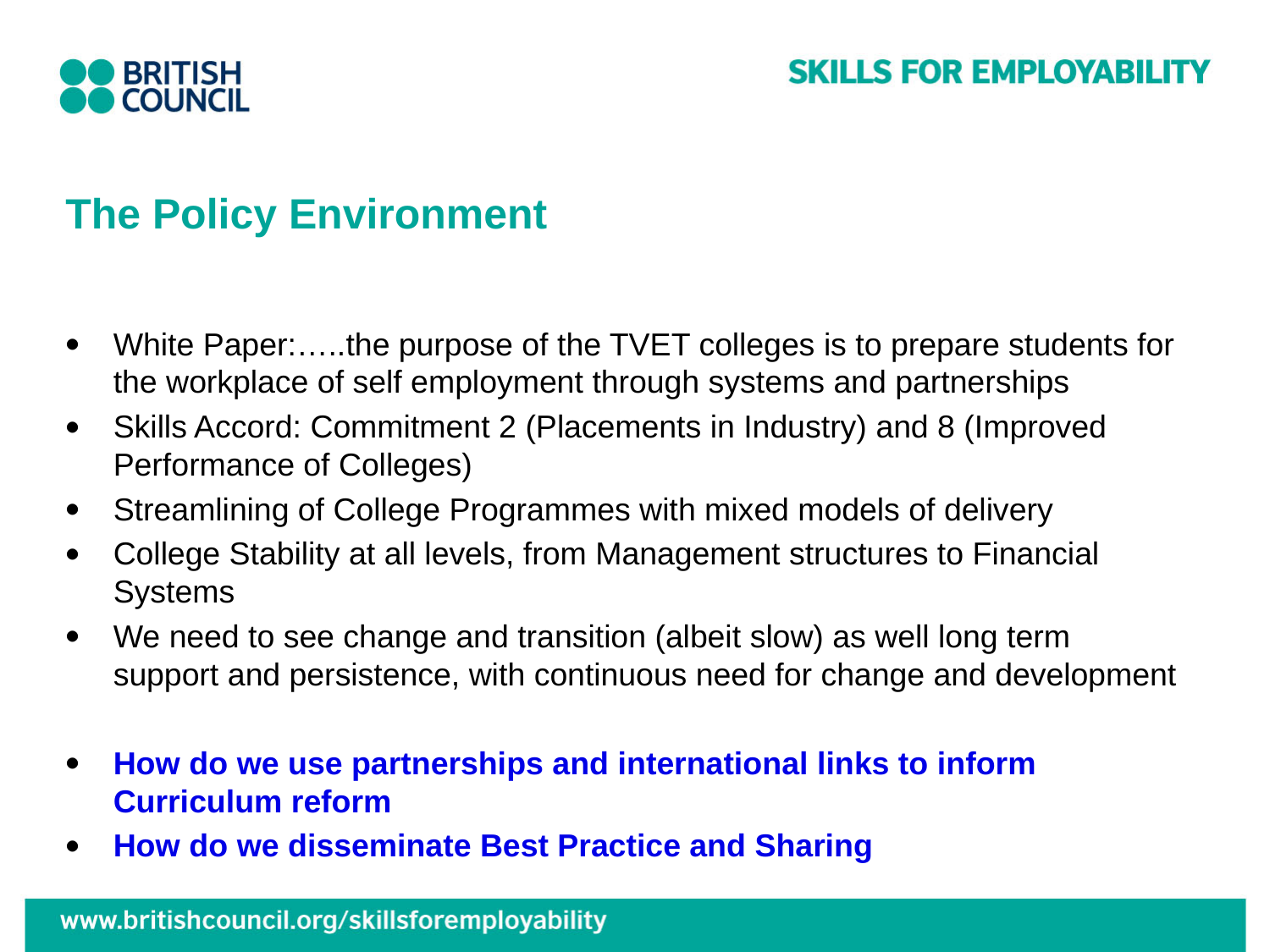

# The Policy Environment
White Paper:…..the purpose of the TVET colleges is to prepare students for the workplace of self employment through systems and partnerships
Skills Accord: Commitment 2 (Placements in Industry) and 8 (Improved Performance of Colleges)
Streamlining of College Programmes with mixed models of delivery
College Stability at all levels, from Management structures to Financial Systems
We need to see change and transition (albeit slow) as well long term support and persistence, with continuous need for change and development

How do we use partnerships and international links to inform Curriculum reform
How do we disseminate Best Practice and Sharing